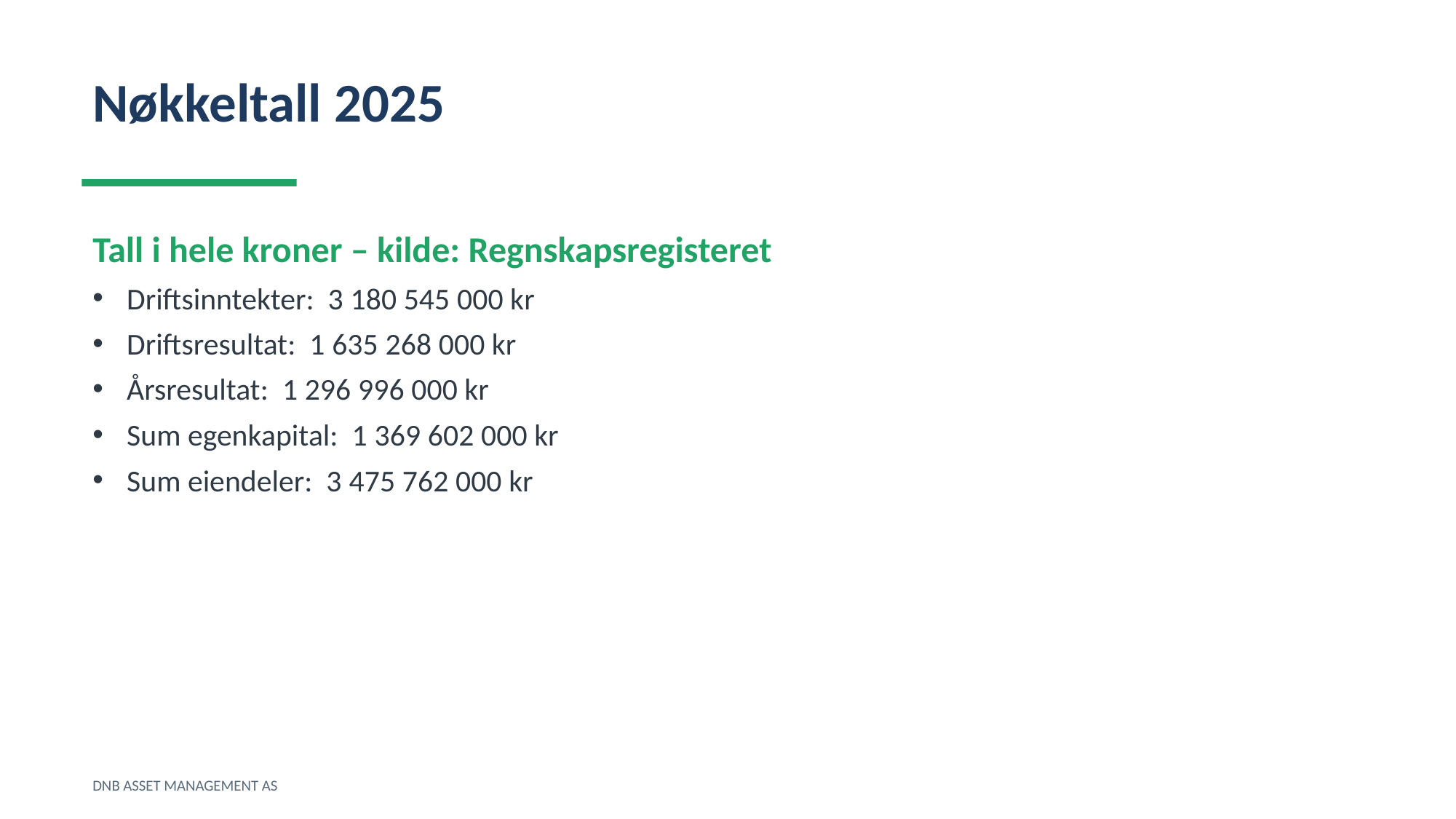

Nøkkeltall 2025

Tall i hele kroner – kilde: Regnskapsregisteret
Driftsinntekter:  3 180 545 000 kr
Driftsresultat:  1 635 268 000 kr
Årsresultat:  1 296 996 000 kr
Sum egenkapital:  1 369 602 000 kr
Sum eiendeler:  3 475 762 000 kr
DNB ASSET MANAGEMENT AS